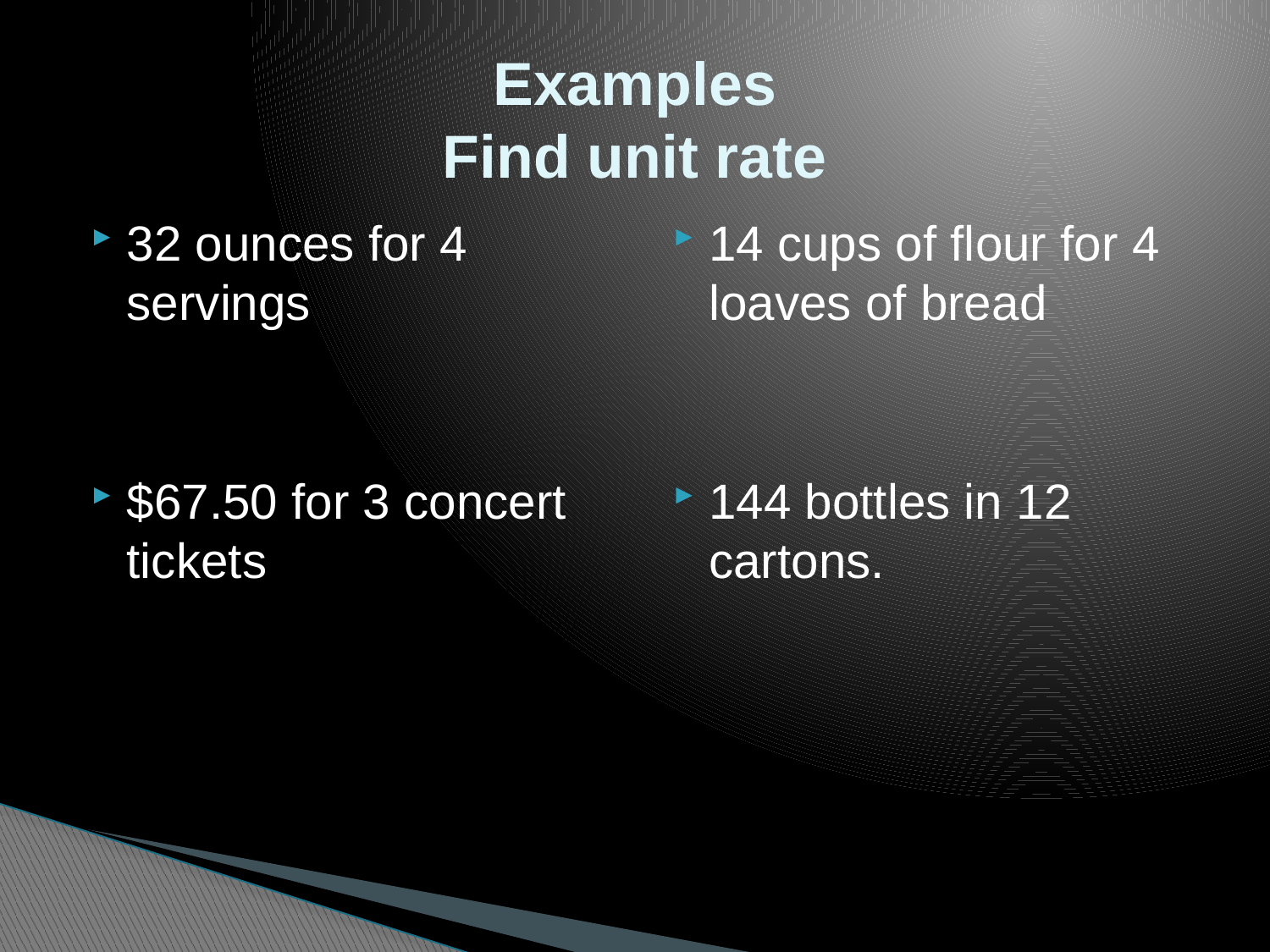

# Examples Find unit rate
32 ounces for 4 servings

$67.50 for 3 concert tickets
14 cups of flour for 4 loaves of bread

144 bottles in 12 cartons.